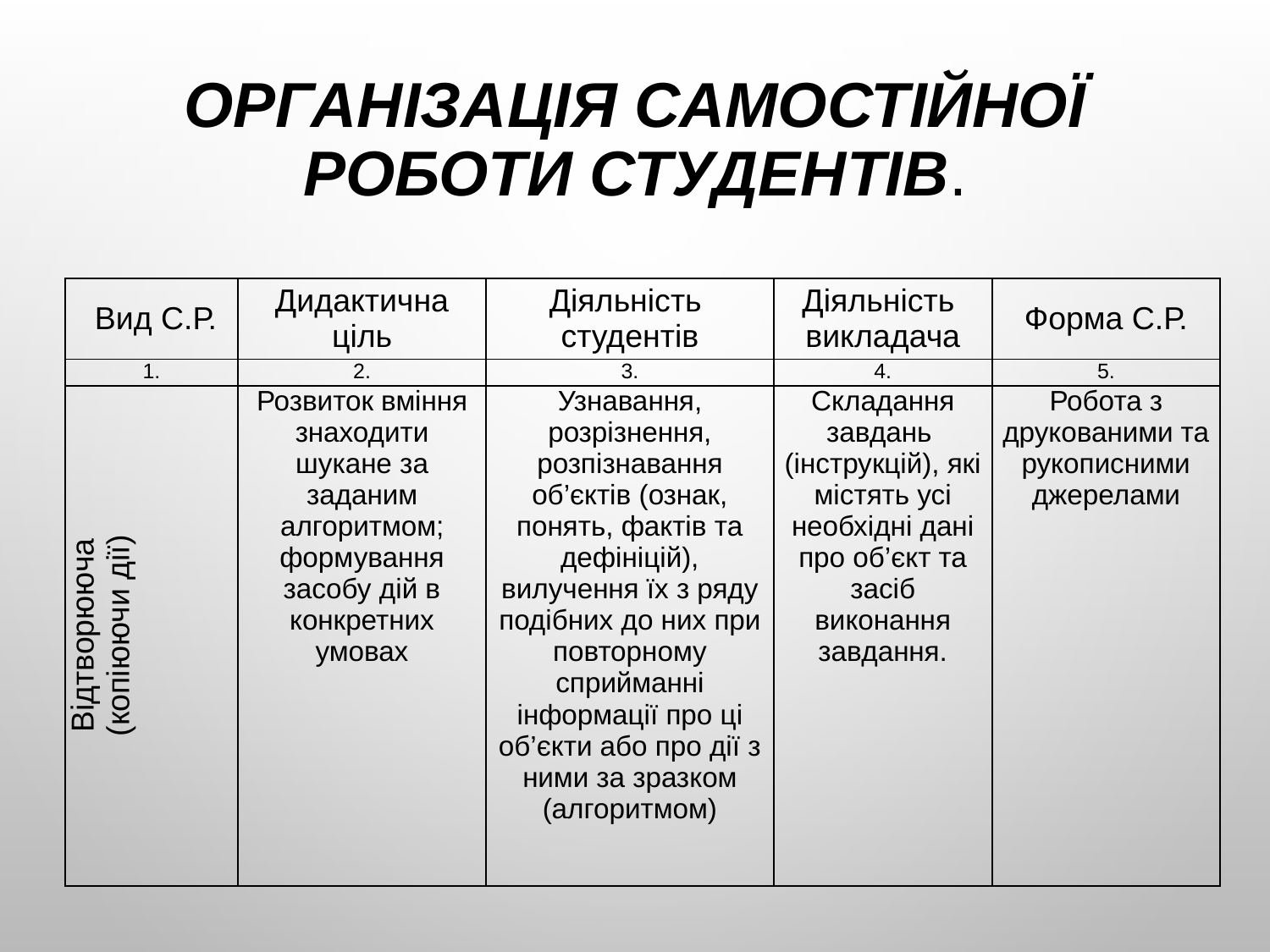

# Організація самостійної роботи студентів.
| Вид С.Р. | Дидактична ціль | Діяльність студентів | Діяльність викладача | Форма С.Р. |
| --- | --- | --- | --- | --- |
| 1. | 2. | 3. | 4. | 5. |
| Відтворююча (копіюючи дії) | Розвиток вміння знаходити шукане за заданим алгоритмом; формування засобу дій в конкретних умовах | Узнавання, розрізнення, розпізнавання об’єктів (ознак, понять, фактів та дефініцій), вилучення їх з ряду подібних до них при повторному сприйманні інформації про ці об’єкти або про дії з ними за зразком (алгоритмом) | Складання завдань (інструкцій), які містять усі необхідні дані про об’єкт та засіб виконання завдання. | Робота з друкованими та рукописними джерелами |